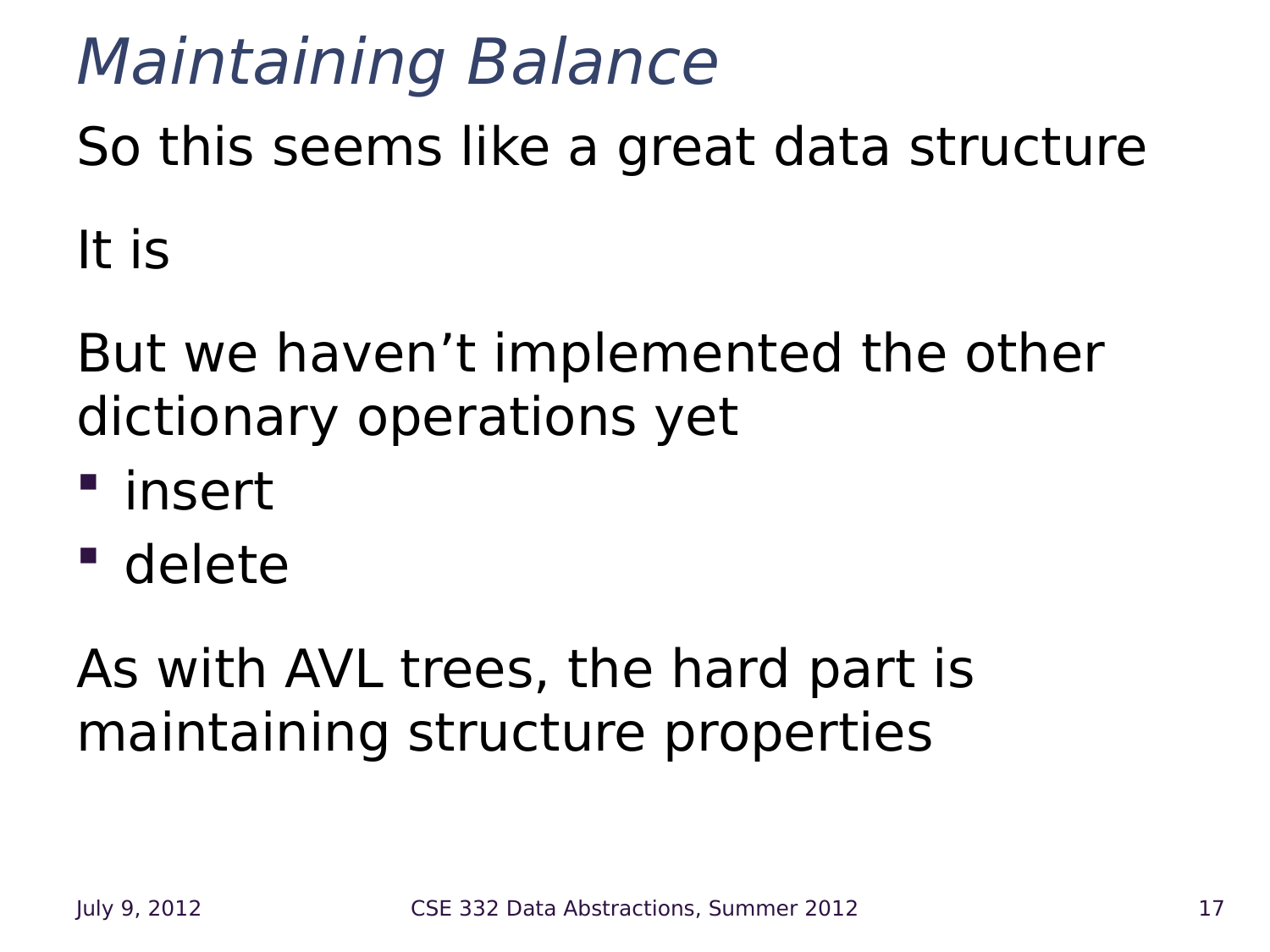

# Maintaining Balance
So this seems like a great data structure

It is

But we haven’t implemented the other dictionary operations yet
insert
delete

As with AVL trees, the hard part is maintaining structure properties
July 9, 2012
CSE 332 Data Abstractions, Summer 2012
17